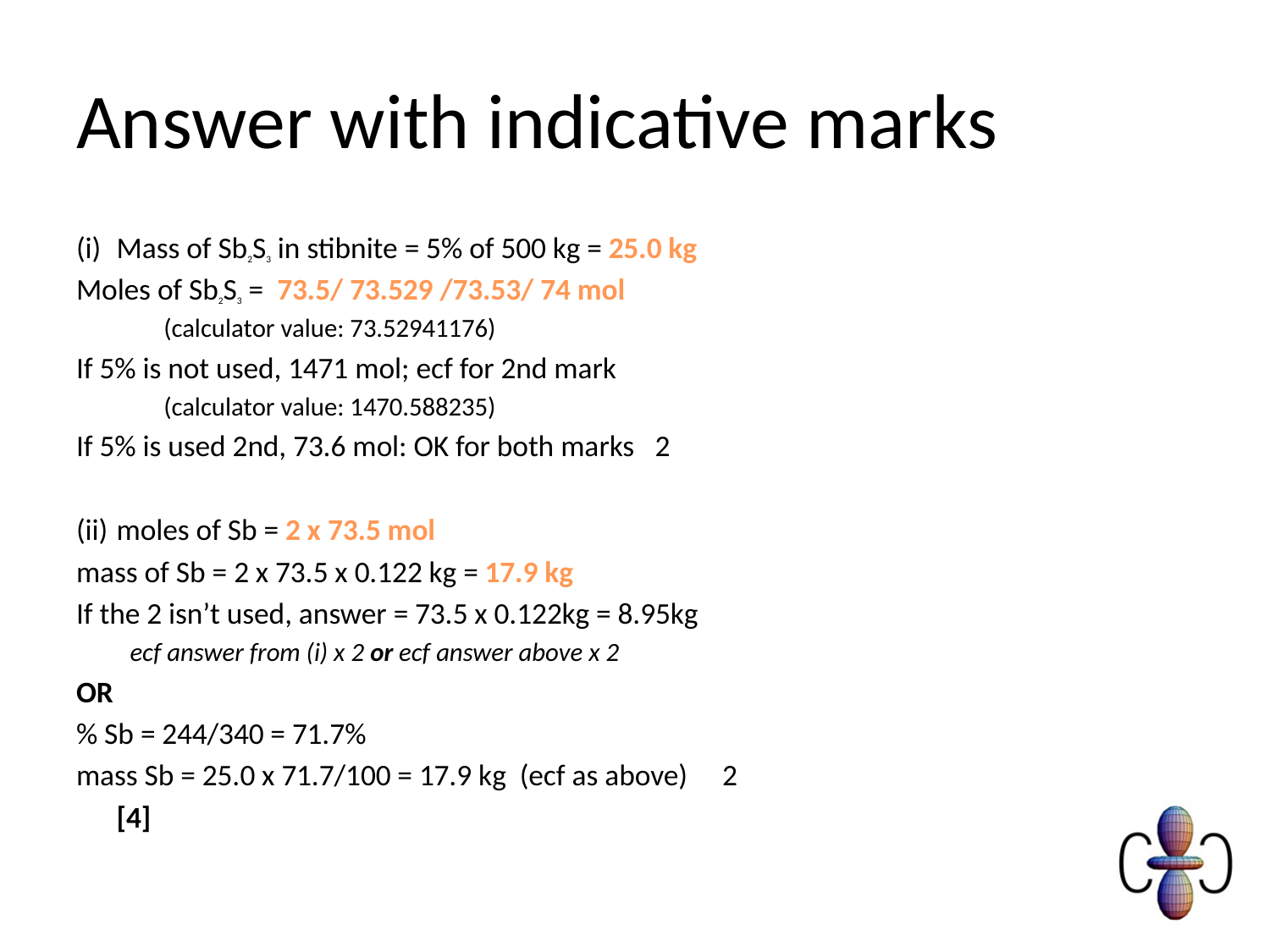

# Answer with indicative marks
(i)	Mass of Sb2S3 in stibnite = 5% of 500 kg = 25.0 kg
Moles of Sb2S3 =  73.5/ 73.529 /73.53/ 74 mol
		(calculator value: 73.52941176)
If 5% is not used, 1471 mol; ecf for 2nd mark
		(calculator value: 1470.588235)
If 5% is used 2nd, 73.6 mol: OK for both marks			2

(ii)	moles of Sb = 2 x 73.5 mol
mass of Sb = 2 x 73.5 x 0.122 kg = 17.9 kg
If the 2 isn’t used, answer = 73.5 x 0.122kg = 8.95kg
ecf answer from (i) x 2 or ecf answer above x 2
OR
% Sb = 244/340 = 71.7%
mass Sb = 25.0 x 71.7/100 = 17.9 kg  (ecf as above)		2
									[4]